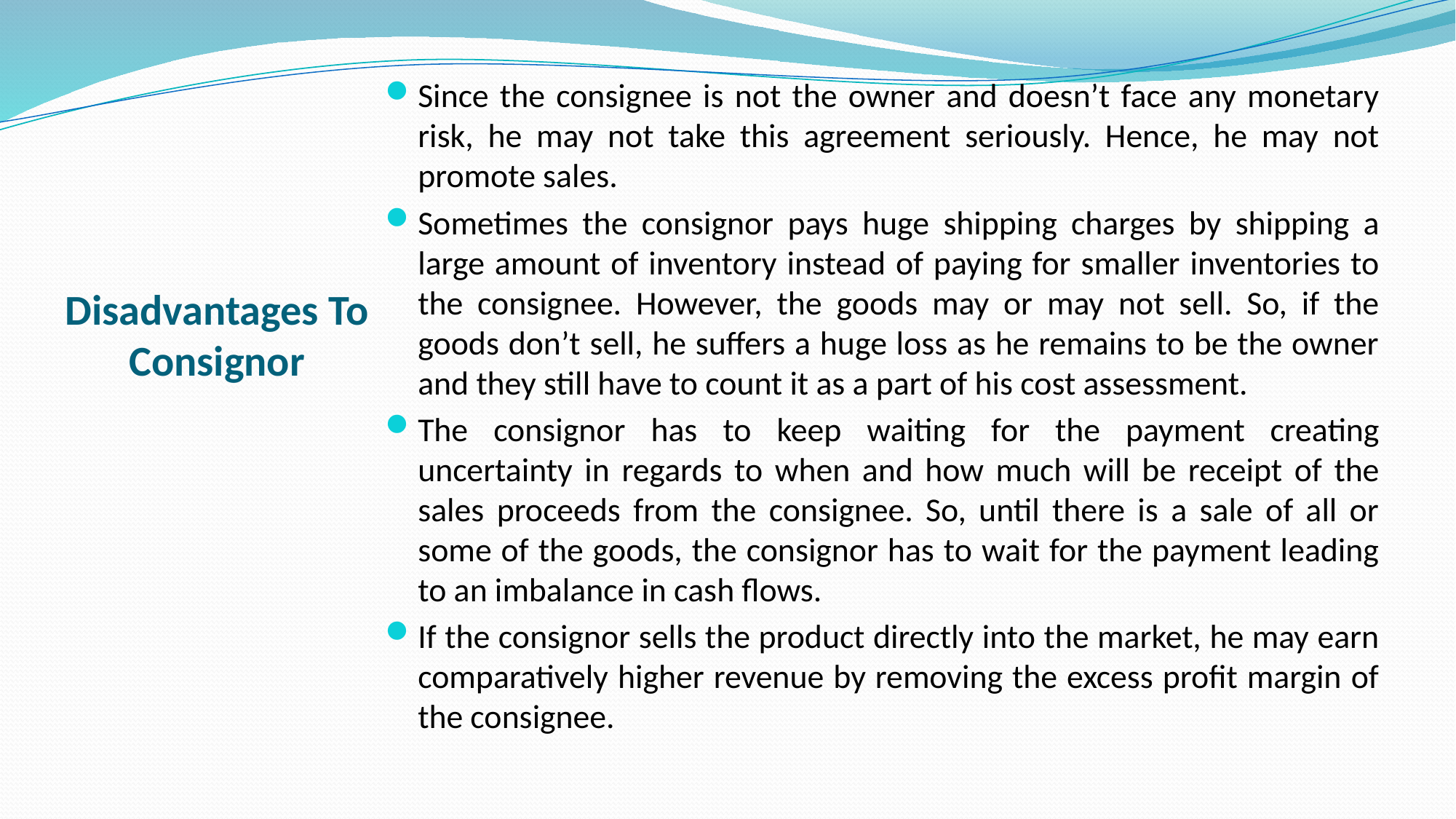

Since the consignee is not the owner and doesn’t face any monetary risk, he may not take this agreement seriously. Hence, he may not promote sales.
Sometimes the consignor pays huge shipping charges by shipping a large amount of inventory instead of paying for smaller inventories to the consignee. However, the goods may or may not sell. So, if the goods don’t sell, he suffers a huge loss as he remains to be the owner and they still have to count it as a part of his cost assessment.
The consignor has to keep waiting for the payment creating uncertainty in regards to when and how much will be receipt of the sales proceeds from the consignee. So, until there is a sale of all or some of the goods, the consignor has to wait for the payment leading to an imbalance in cash flows.
If the consignor sells the product directly into the market, he may earn comparatively higher revenue by removing the excess profit margin of the consignee.
# Disadvantages To Consignor